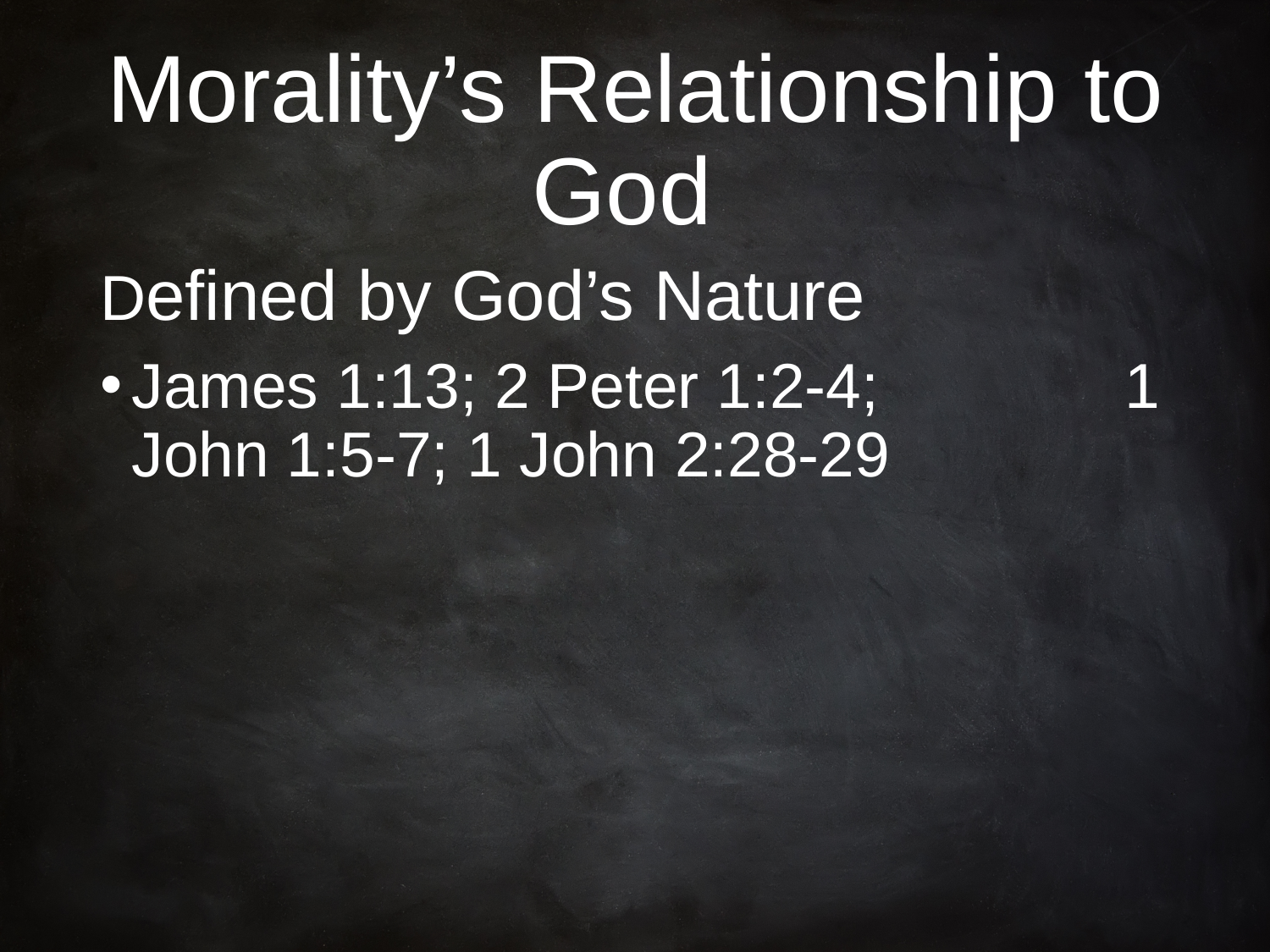

# Morality’s Relationship to God
Defined by God’s Nature
James 1:13; 2 Peter 1:2-4;              1 John 1:5-7; 1 John 2:28-29